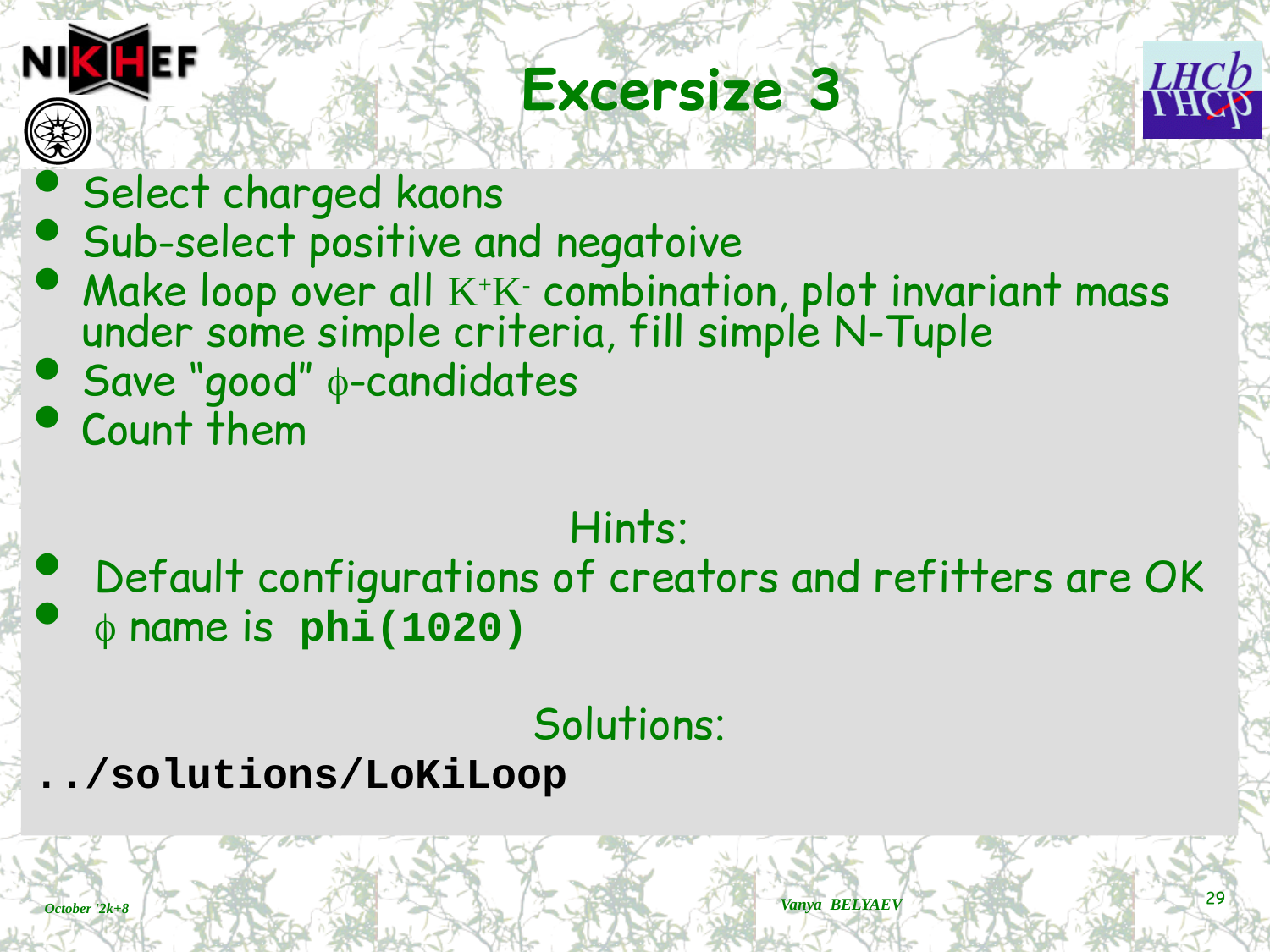

# Excersize 3
Select charged kaons
Sub-select positive and negatoive
Make loop over all K+K- combination, plot invariant mass under some simple criteria, fill simple N-Tuple
Save “good” φ-candidates
Count them

Hints:
 Default configurations of creators and refitters are OK
 φ name is  phi(1020)

Solutions:
../solutions/LoKiLoop
Vanya  BELYAEV
29
October '2k+8